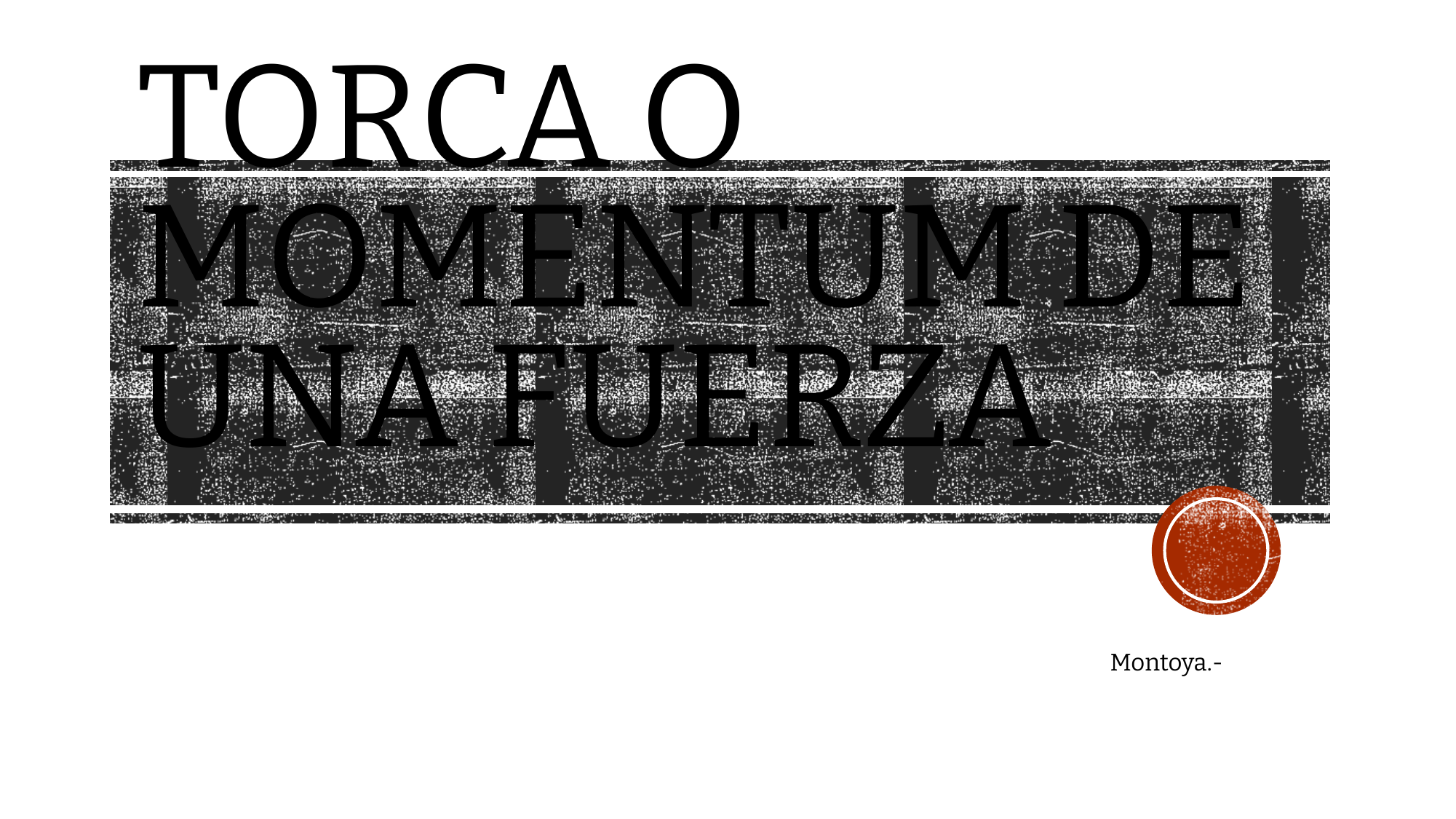

# Torca o Momentum de una fuerza
Montoya.-